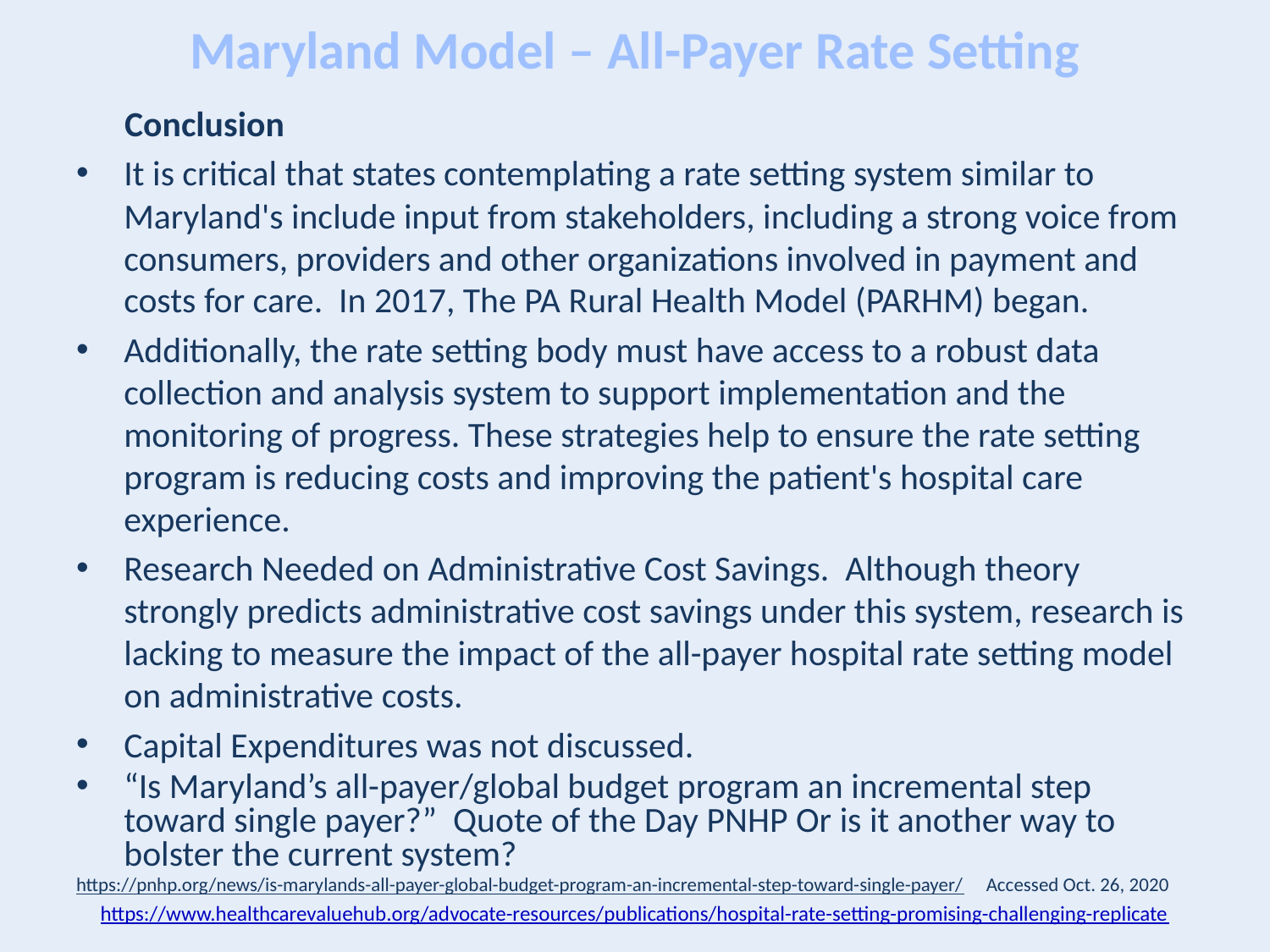

# Maryland Model – All-Payer Rate Setting
      Conclusion
It is critical that states contemplating a rate setting system similar to Maryland's include input from stakeholders, including a strong voice from consumers, providers and other organizations involved in payment and costs for care.  In 2017, The PA Rural Health Model (PARHM) began.
Additionally, the rate setting body must have access to a robust data collection and analysis system to support implementation and the monitoring of progress. These strategies help to ensure the rate setting program is reducing costs and improving the patient's hospital care experience.
Research Needed on Administrative Cost Savings.  Although theory strongly predicts administrative cost savings under this system, research is lacking to measure the impact of the all-payer hospital rate setting model on administrative costs.
Capital Expenditures was not discussed.
“Is Maryland’s all-payer/global budget program an incremental step toward single payer?”  Quote of the Day PNHP Or is it another way to bolster the current system?
https://pnhp.org/news/is-marylands-all-payer-global-budget-program-an-incremental-step-toward-single-payer/     Accessed Oct. 26, 2020
https://www.healthcarevaluehub.org/advocate-resources/publications/hospital-rate-setting-promising-challenging-replicate